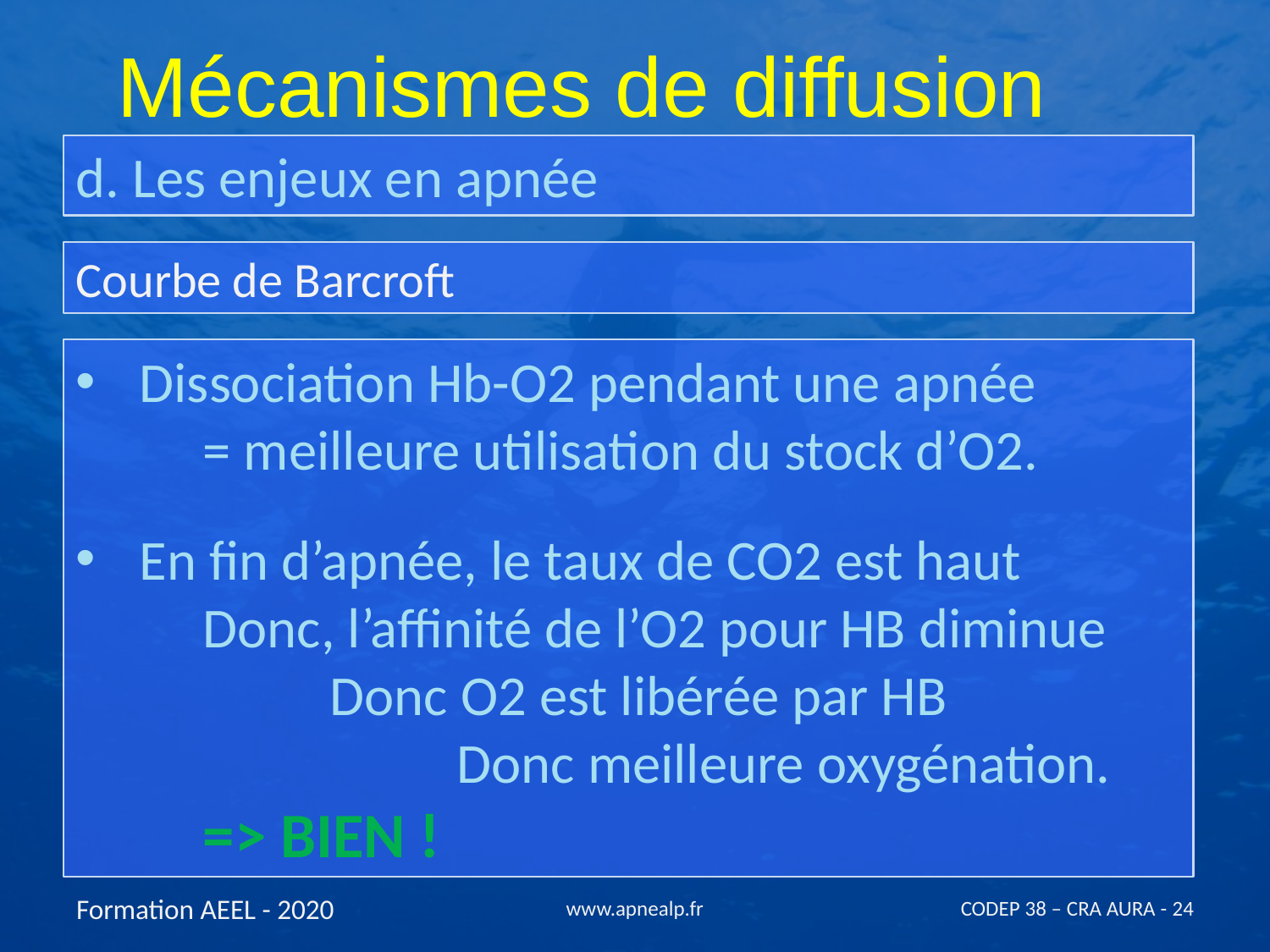

Mécanismes de diffusion
d. Les enjeux en apnée
Courbe de Barcroft
Dissociation Hb-O2 pendant une apnée
	= meilleure utilisation du stock d’O2.

En fin d’apnée, le taux de CO2 est haut
	Donc, l’affinité de l’O2 pour HB diminue
		Donc O2 est libérée par HB
			Donc meilleure oxygénation.
	=> BIEN !
Formation AEEL - 2020
www.apnealp.fr
CODEP 38 – CRA AURA - 24